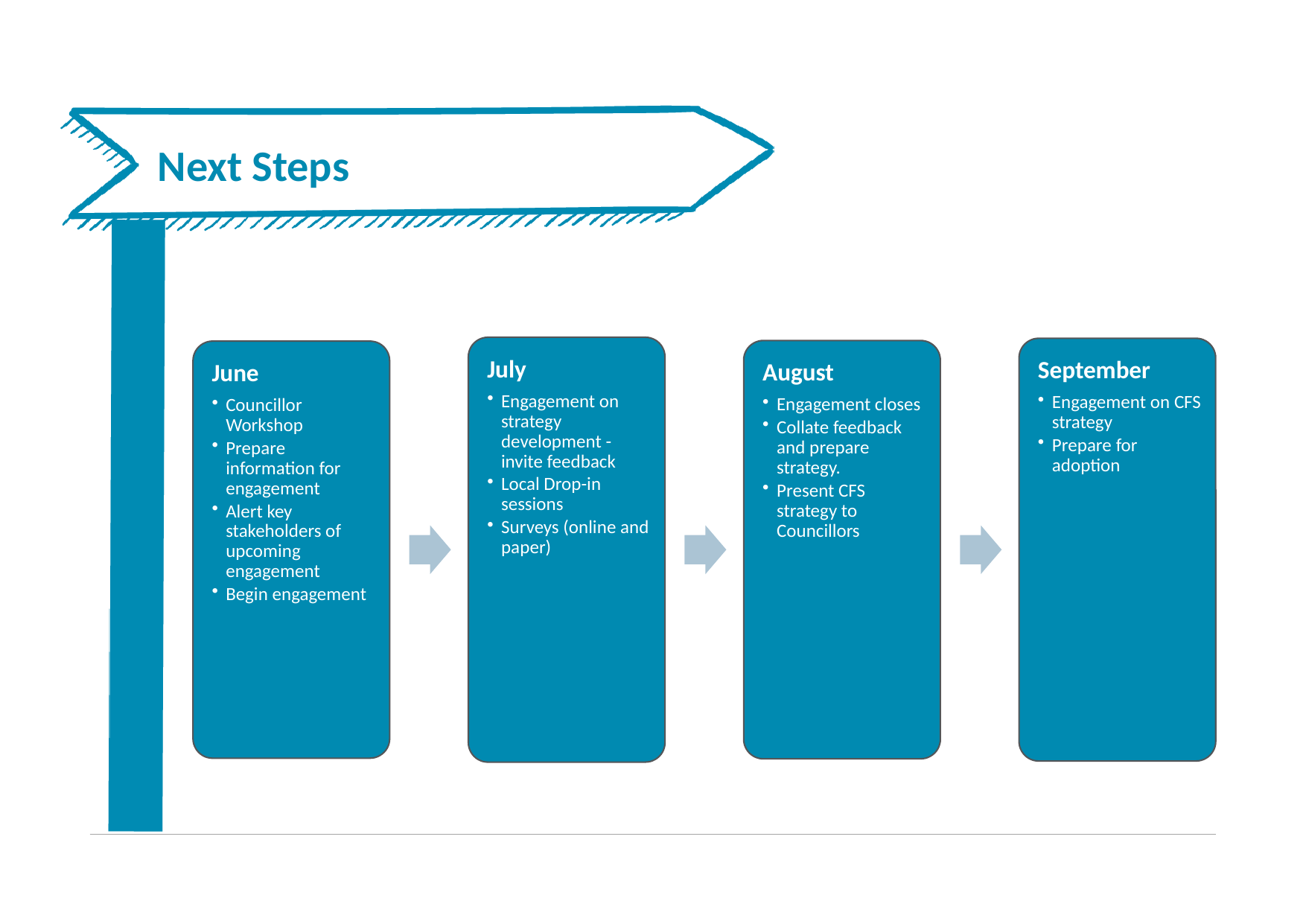

# Next Steps
June
Councillor Workshop
Prepare information for engagement
Alert key stakeholders of upcoming engagement
Begin engagement

July
Engagement on strategy development - invite feedback
Local Drop-in sessions
Surveys (online and paper)

August
Engagement closes
Collate feedback and prepare strategy.
Present CFS strategy to Councillors

September
Engagement on CFS strategy
Prepare for adoption